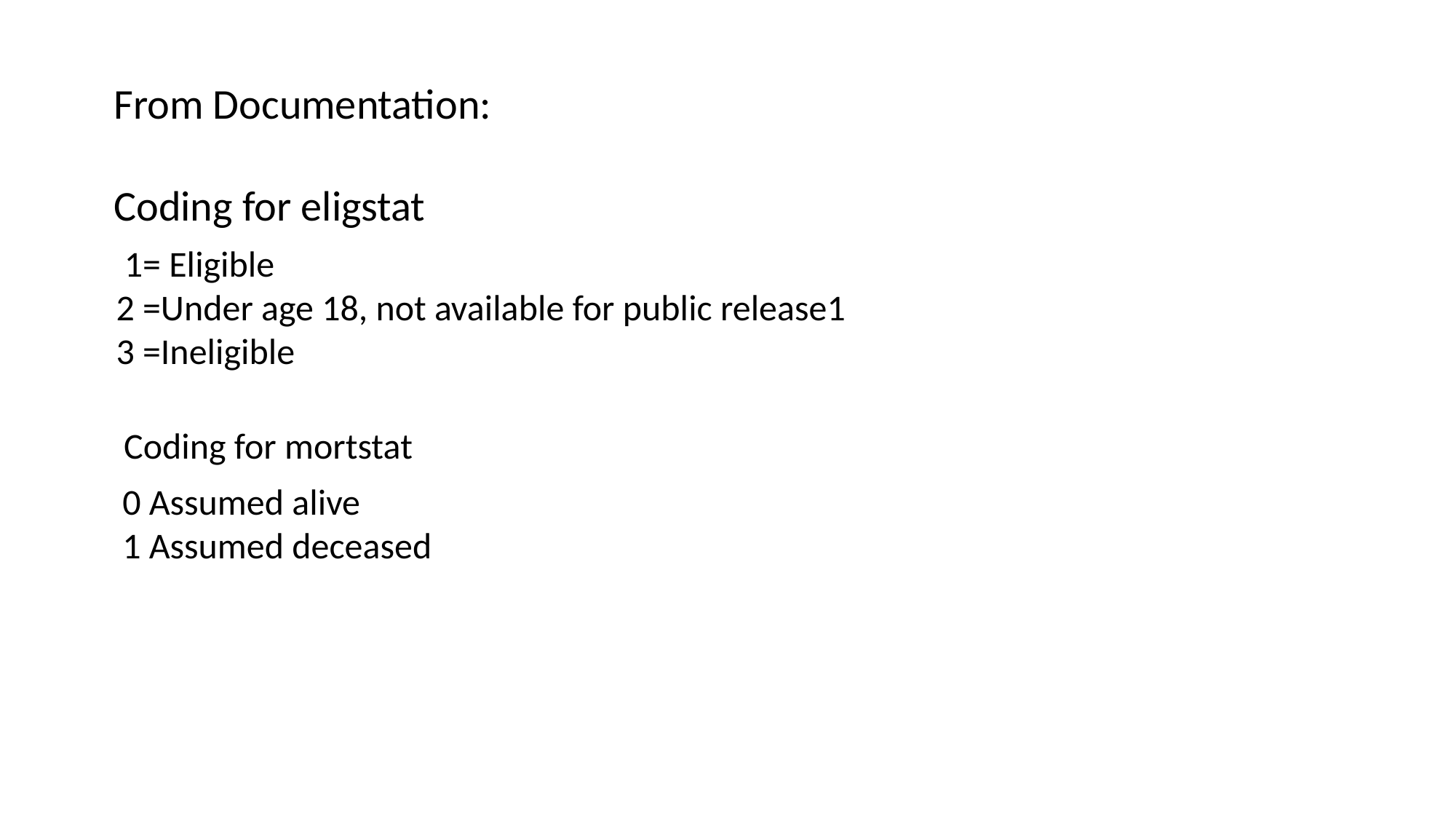

From Documentation:

Coding for eligstat

 1= Eligible
2 =Under age 18, not available for public release1
3 =Ineligible
Coding for mortstat
0 Assumed alive
1 Assumed deceased